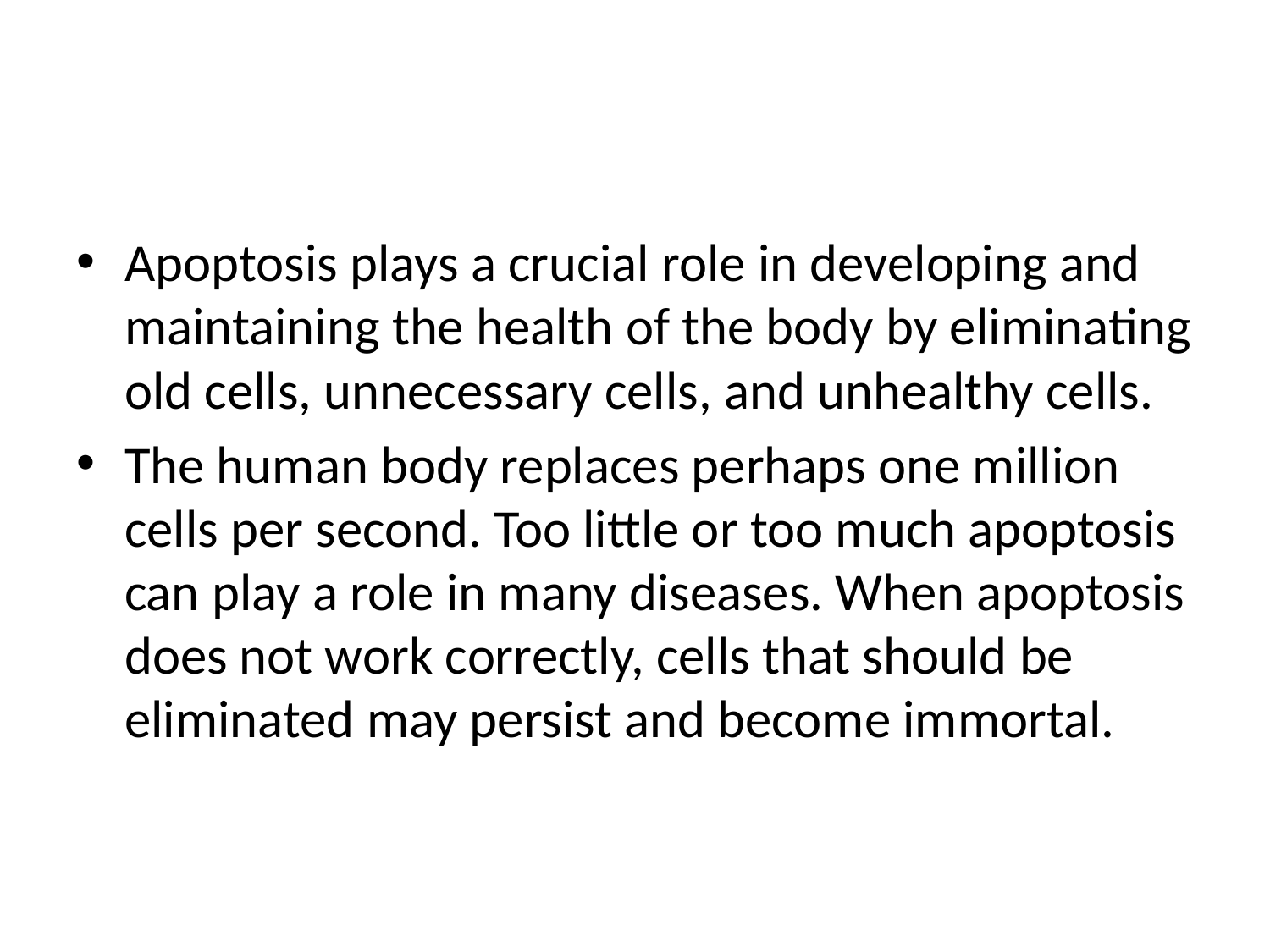

#
Apoptosis plays a crucial role in developing and maintaining the health of the body by eliminating old cells, unnecessary cells, and unhealthy cells.
The human body replaces perhaps one million cells per second. Too little or too much apoptosis can play a role in many diseases. When apoptosis does not work correctly, cells that should be eliminated may persist and become immortal.